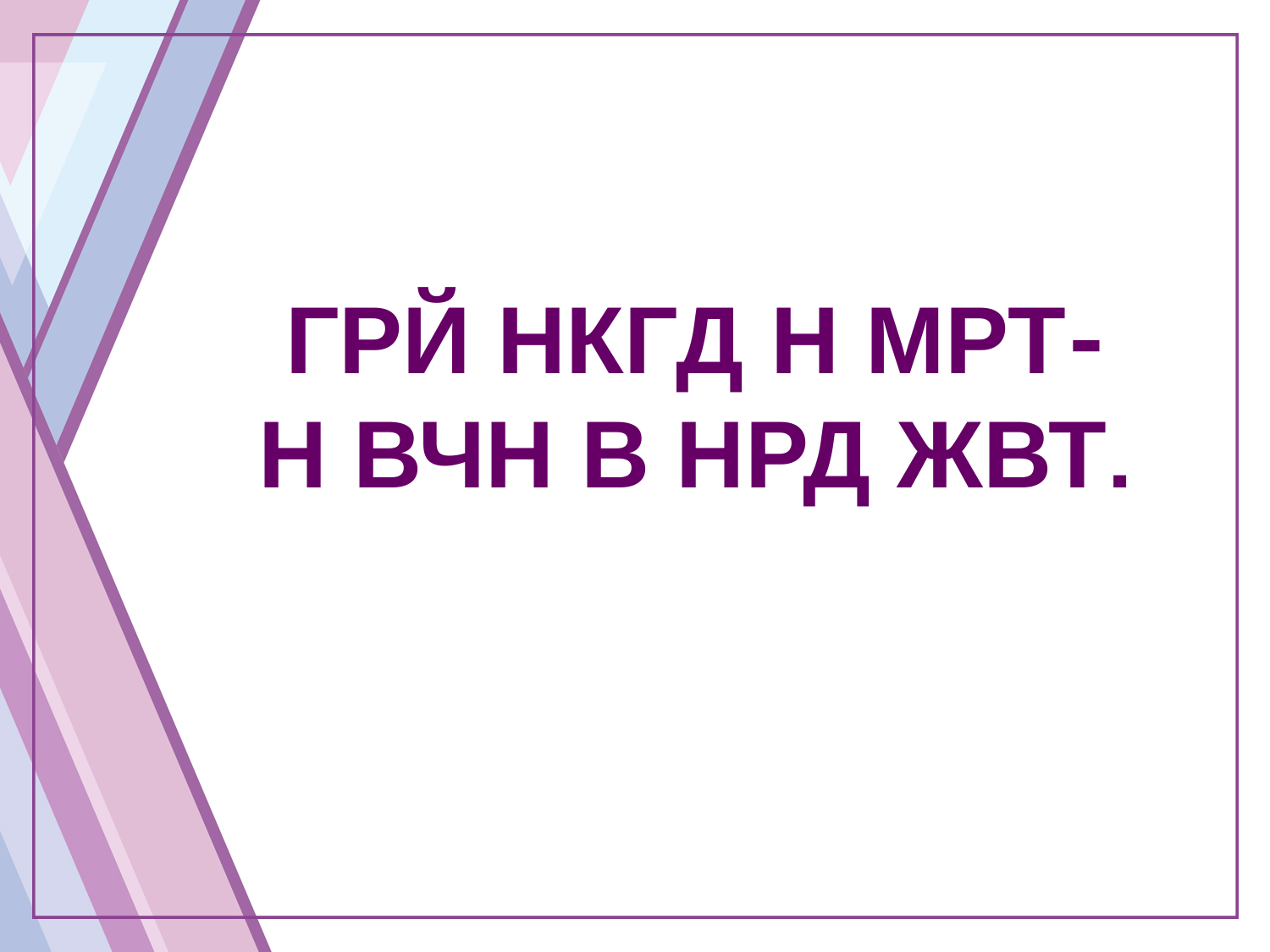

ГРЙ НКГД Н МРТ-
Н ВЧН В НРД ЖВТ.